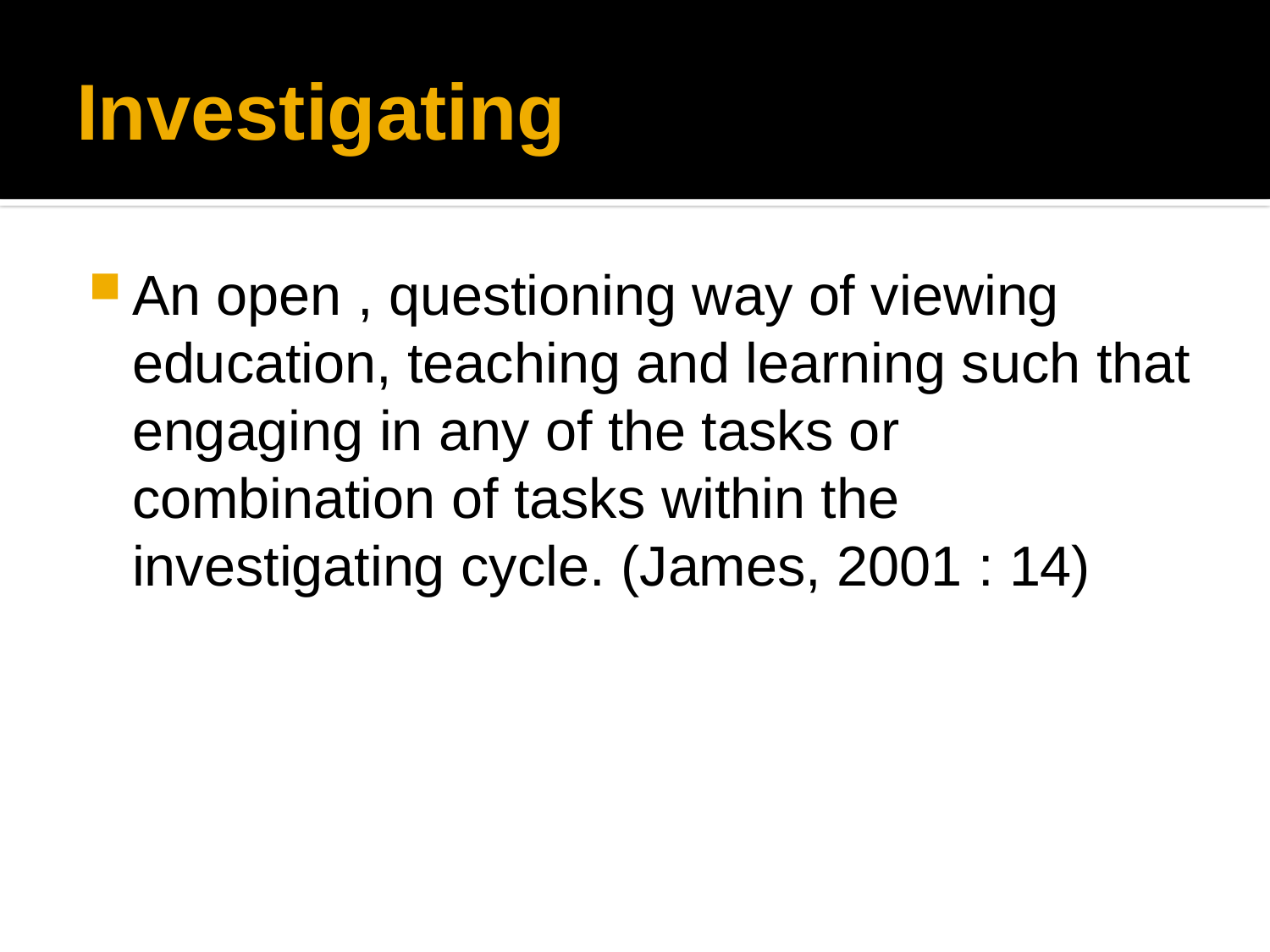

# Investigating
An open , questioning way of viewing education, teaching and learning such that engaging in any of the tasks or combination of tasks within the investigating cycle. (James, 2001 : 14)